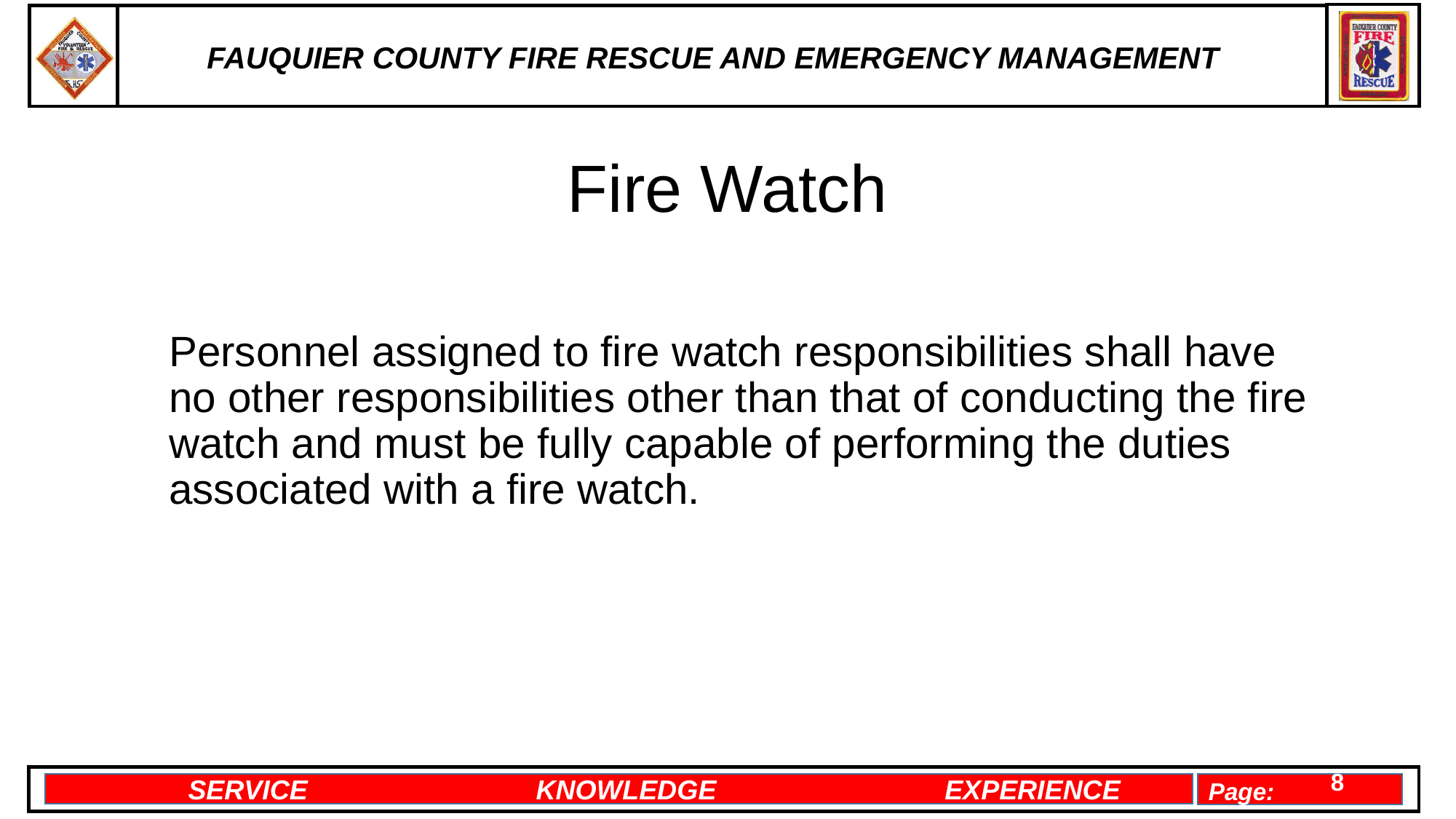

# Fire Watch
Personnel assigned to fire watch responsibilities shall have no other responsibilities other than that of conducting the fire watch and must be fully capable of performing the duties associated with a fire watch.

8